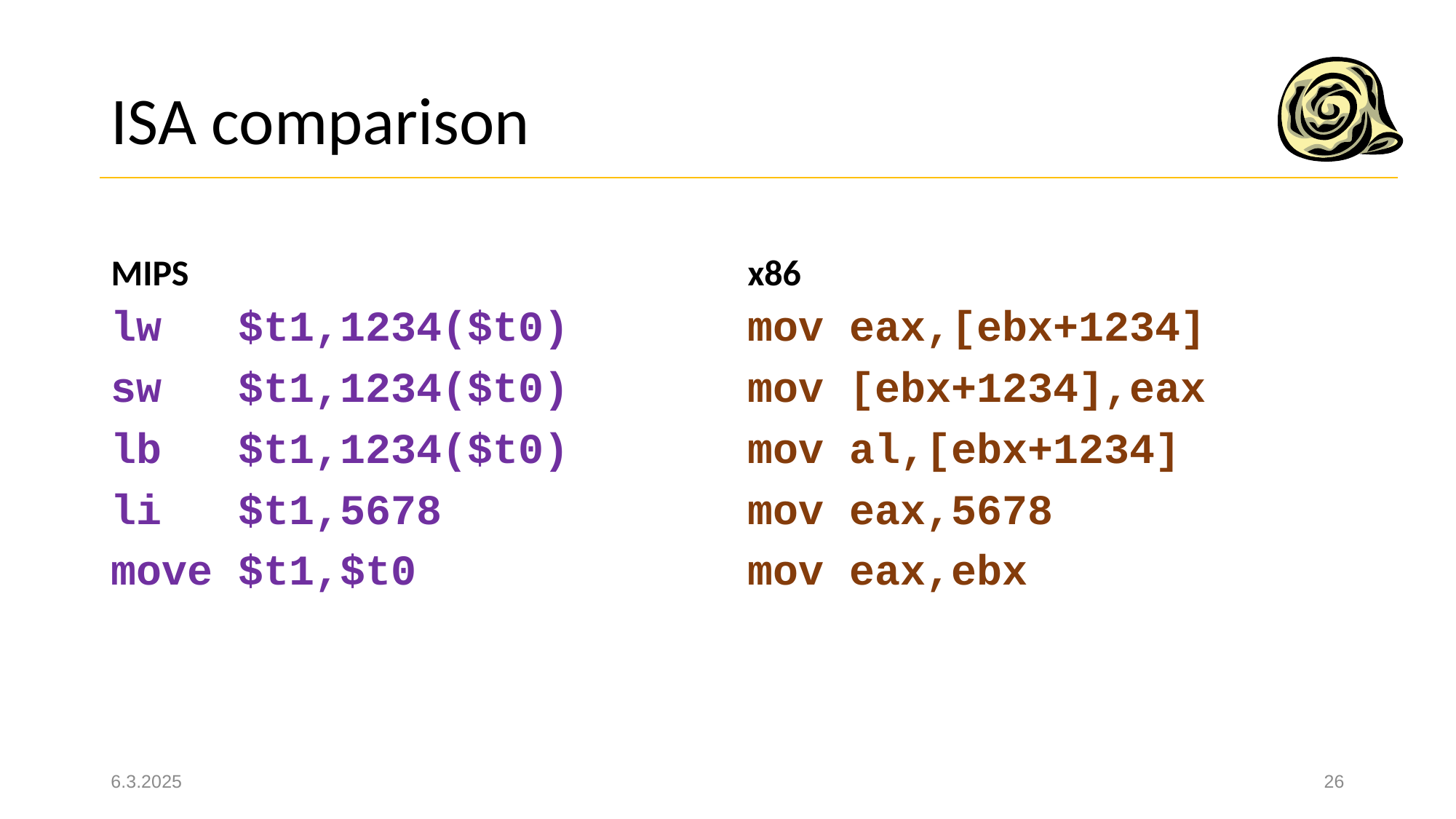

# ISA comparison
MIPS
x86
lw   $t1,1234($t0)
sw   $t1,1234($t0)
lb   $t1,1234($t0)
li   $t1,5678
move $t1,$t0
mov eax,[ebx+1234]
mov [ebx+1234],eax
mov al,[ebx+1234]
mov eax,5678
mov eax,ebx
6.3.2025
26